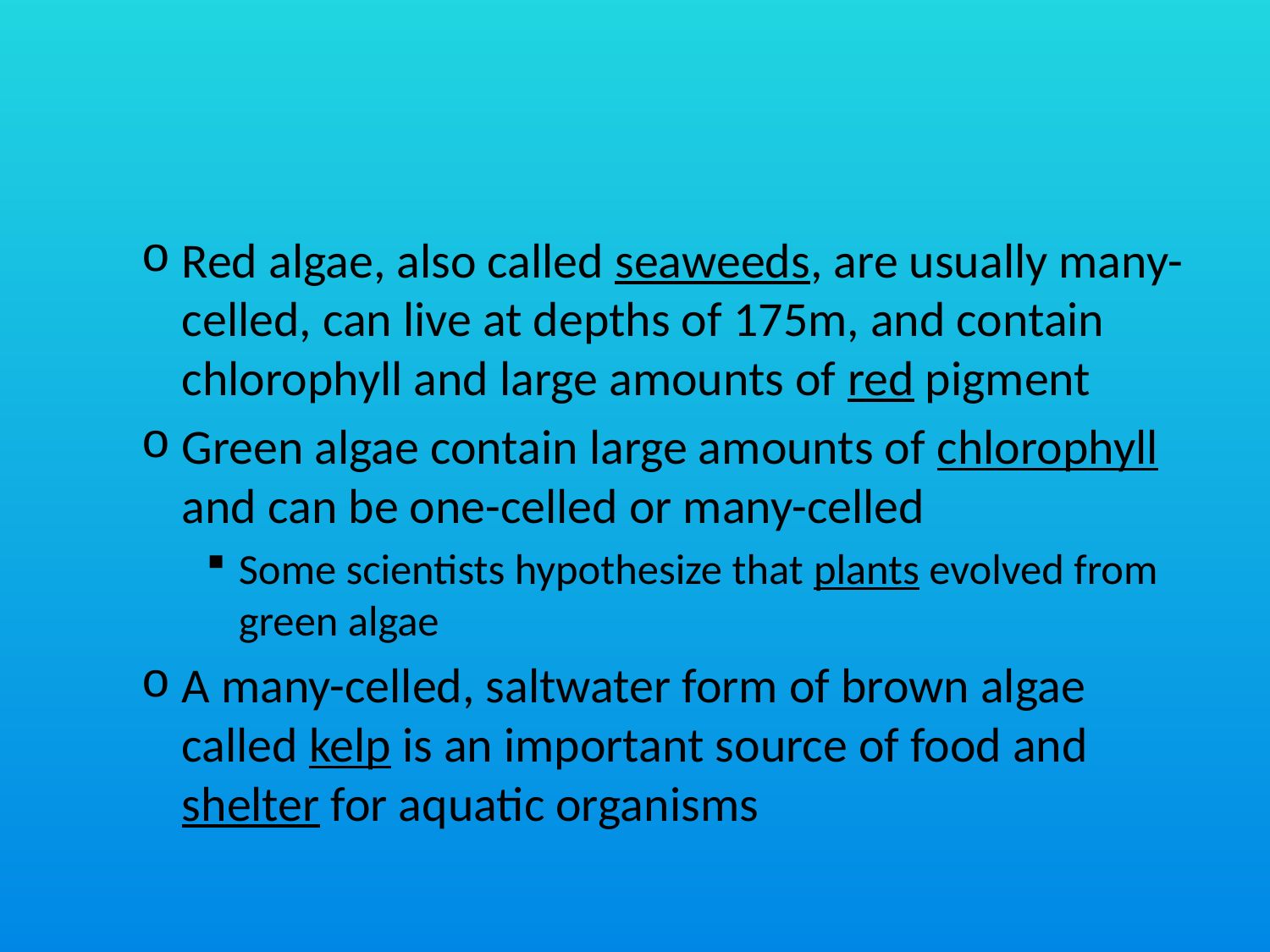

#
Red algae, also called seaweeds, are usually many-celled, can live at depths of 175m, and contain chlorophyll and large amounts of red pigment
Green algae contain large amounts of chlorophyll and can be one-celled or many-celled
Some scientists hypothesize that plants evolved from green algae
A many-celled, saltwater form of brown algae called kelp is an important source of food and shelter for aquatic organisms